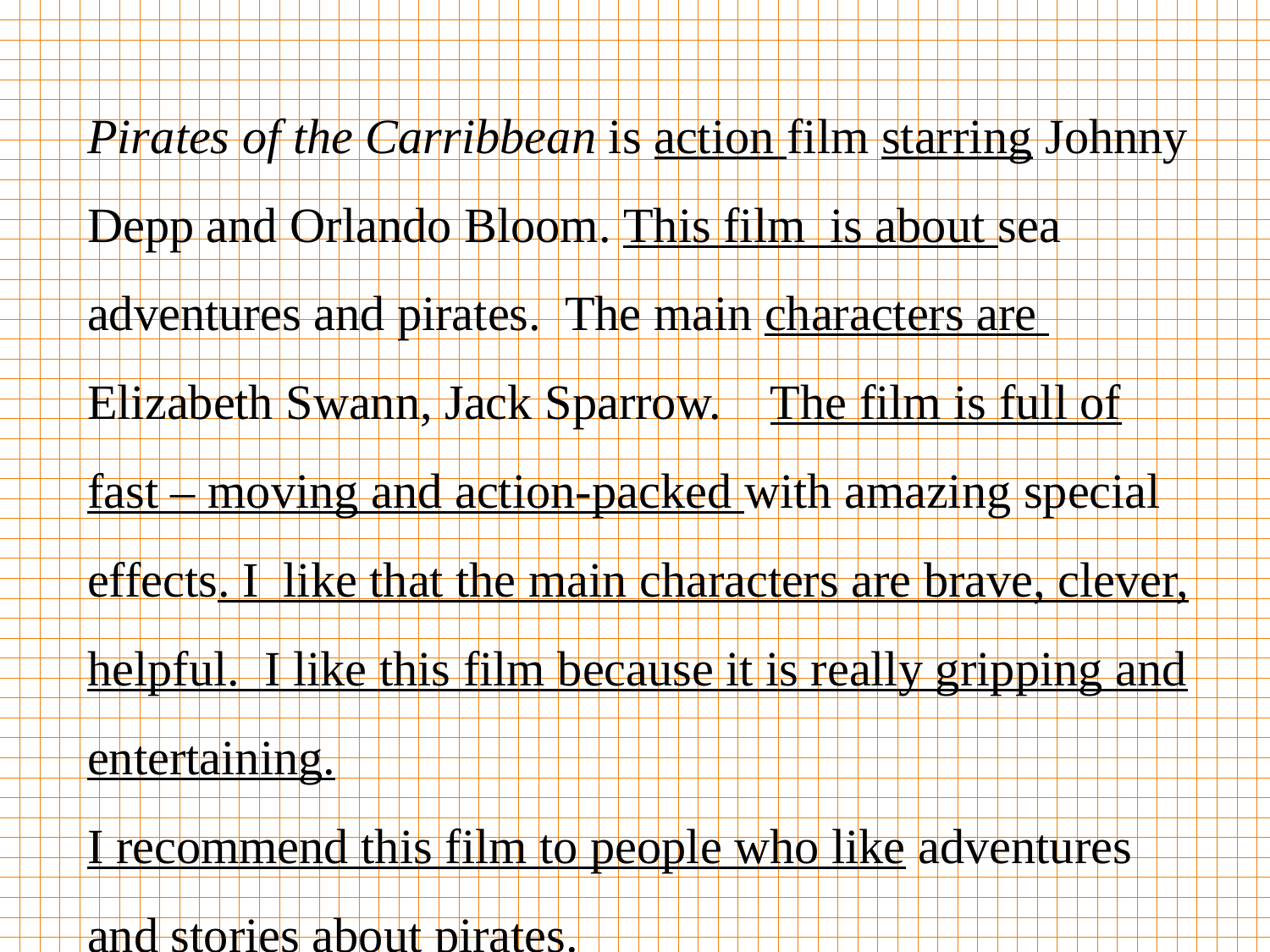

Pirates of the Carribbean is action film starring Johnny Depp and Orlando Bloom. This film  is about sea adventures and pirates.  The main characters are  Elizabeth Swann, Jack Sparrow.    The film is full of fast – moving and action-packed with amazing special effects. I  like that the main characters are brave, clever, helpful.  I like this film because it is really gripping and entertaining.
I recommend this film to people who like adventures and stories about pirates.